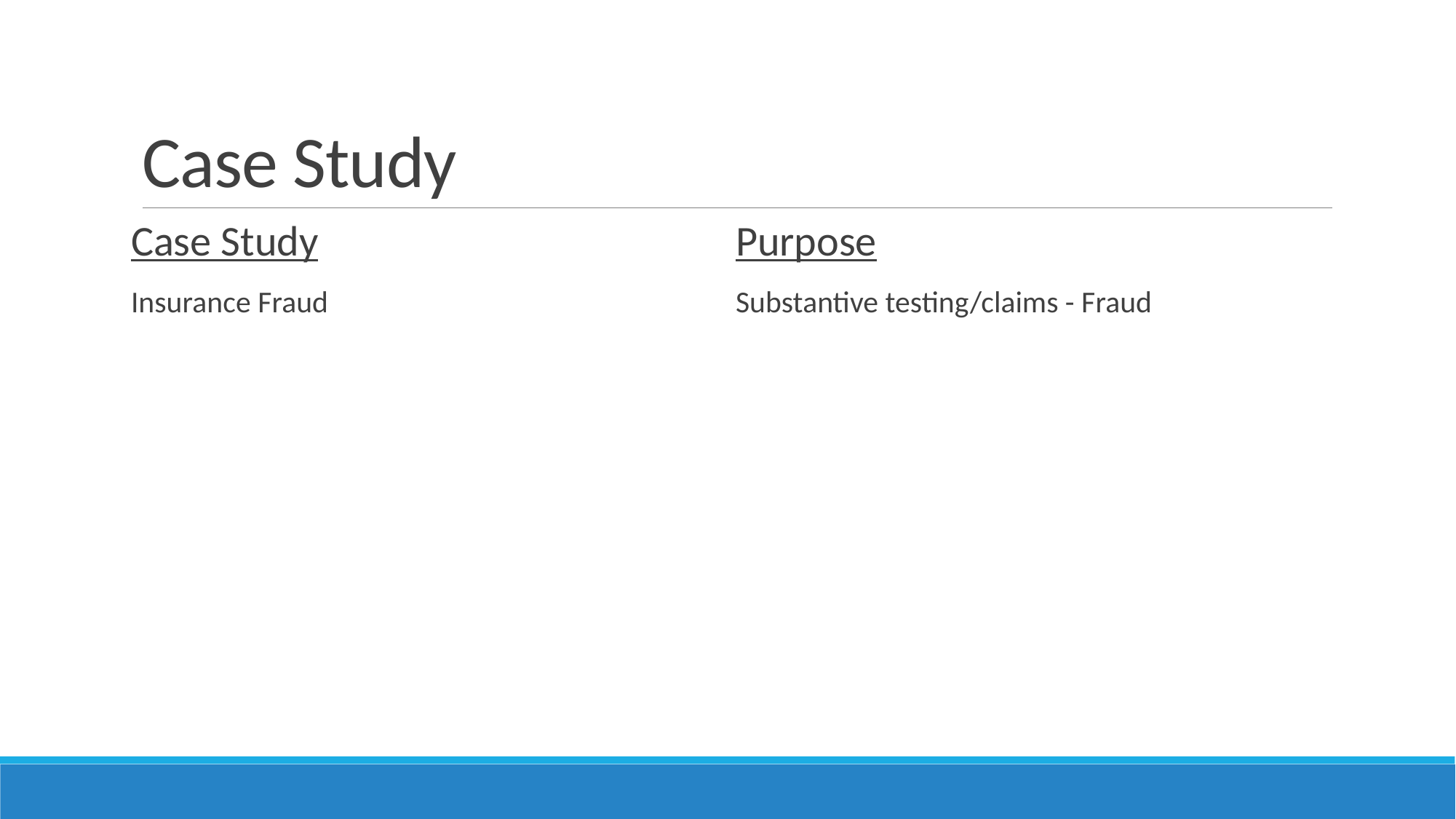

# Case Study
Case Study
Insurance Fraud
Purpose
Substantive testing/claims - Fraud